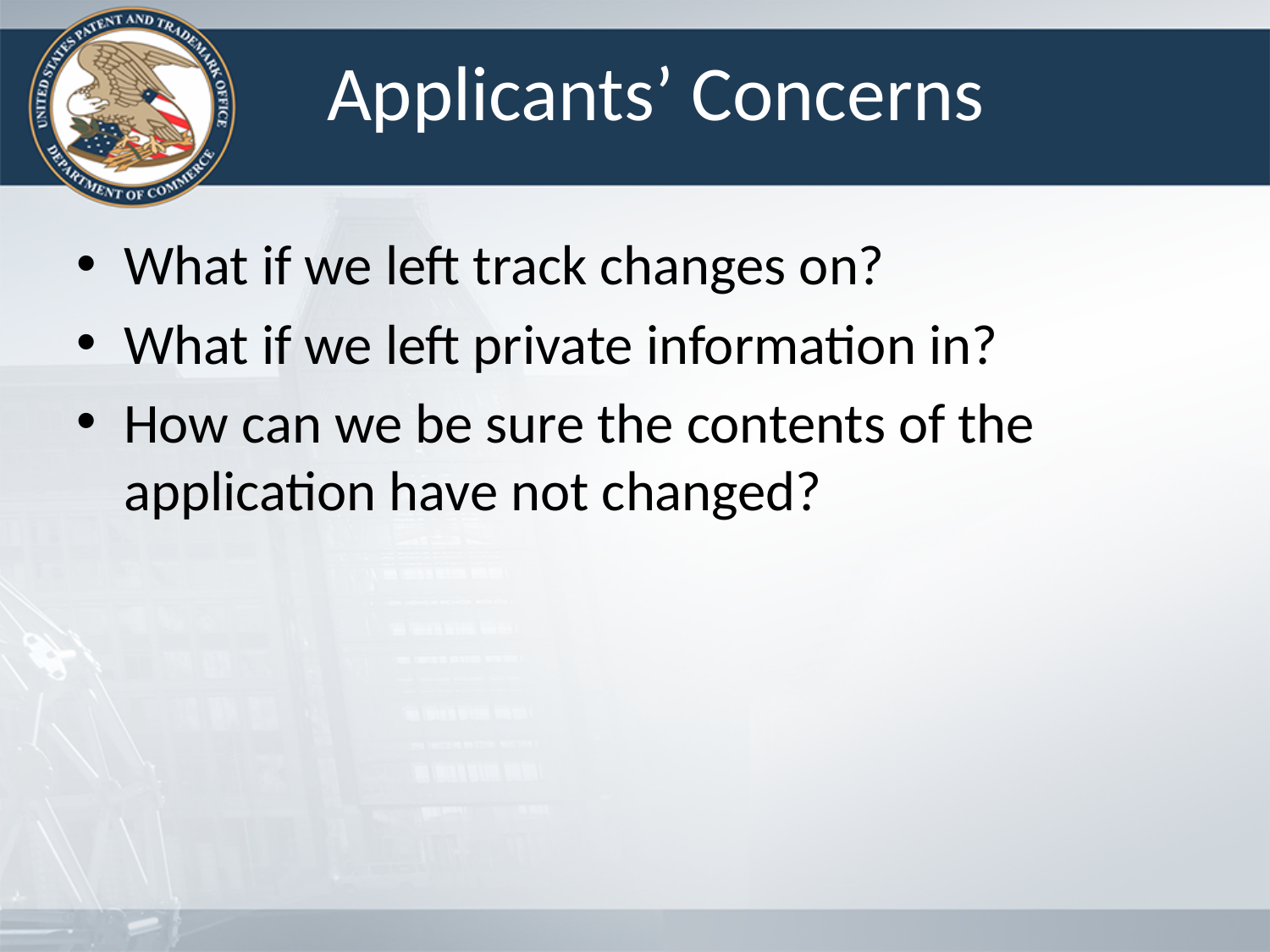

# Applicants’ Concerns
What if we left track changes on?
What if we left private information in?
How can we be sure the contents of the application have not changed?